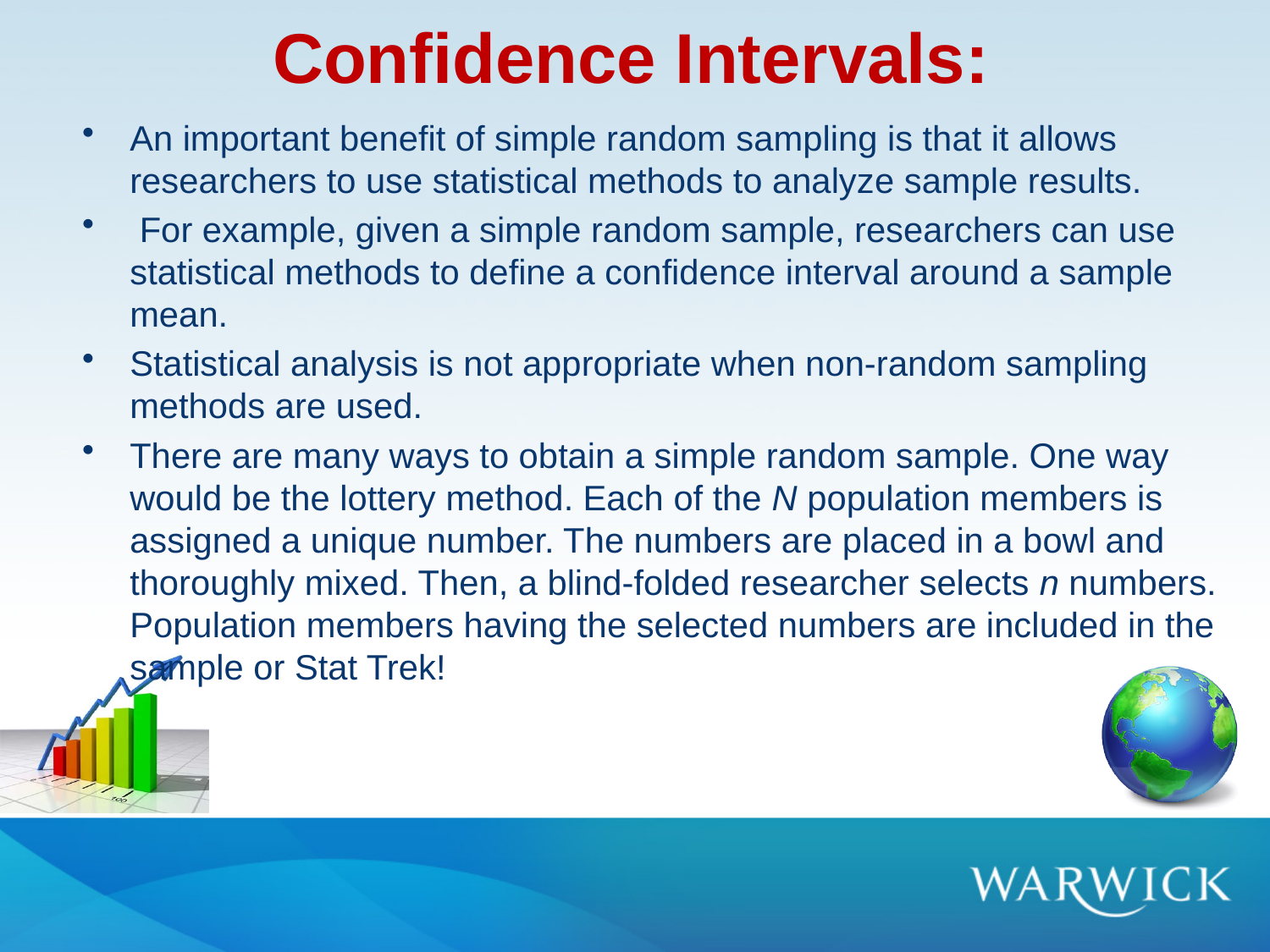

# Confidence Intervals:
An important benefit of simple random sampling is that it allows researchers to use statistical methods to analyze sample results.
 For example, given a simple random sample, researchers can use statistical methods to define a confidence interval around a sample mean.
Statistical analysis is not appropriate when non-random sampling methods are used.
There are many ways to obtain a simple random sample. One way would be the lottery method. Each of the N population members is assigned a unique number. The numbers are placed in a bowl and thoroughly mixed. Then, a blind-folded researcher selects n numbers. Population members having the selected numbers are included in the sample or Stat Trek!